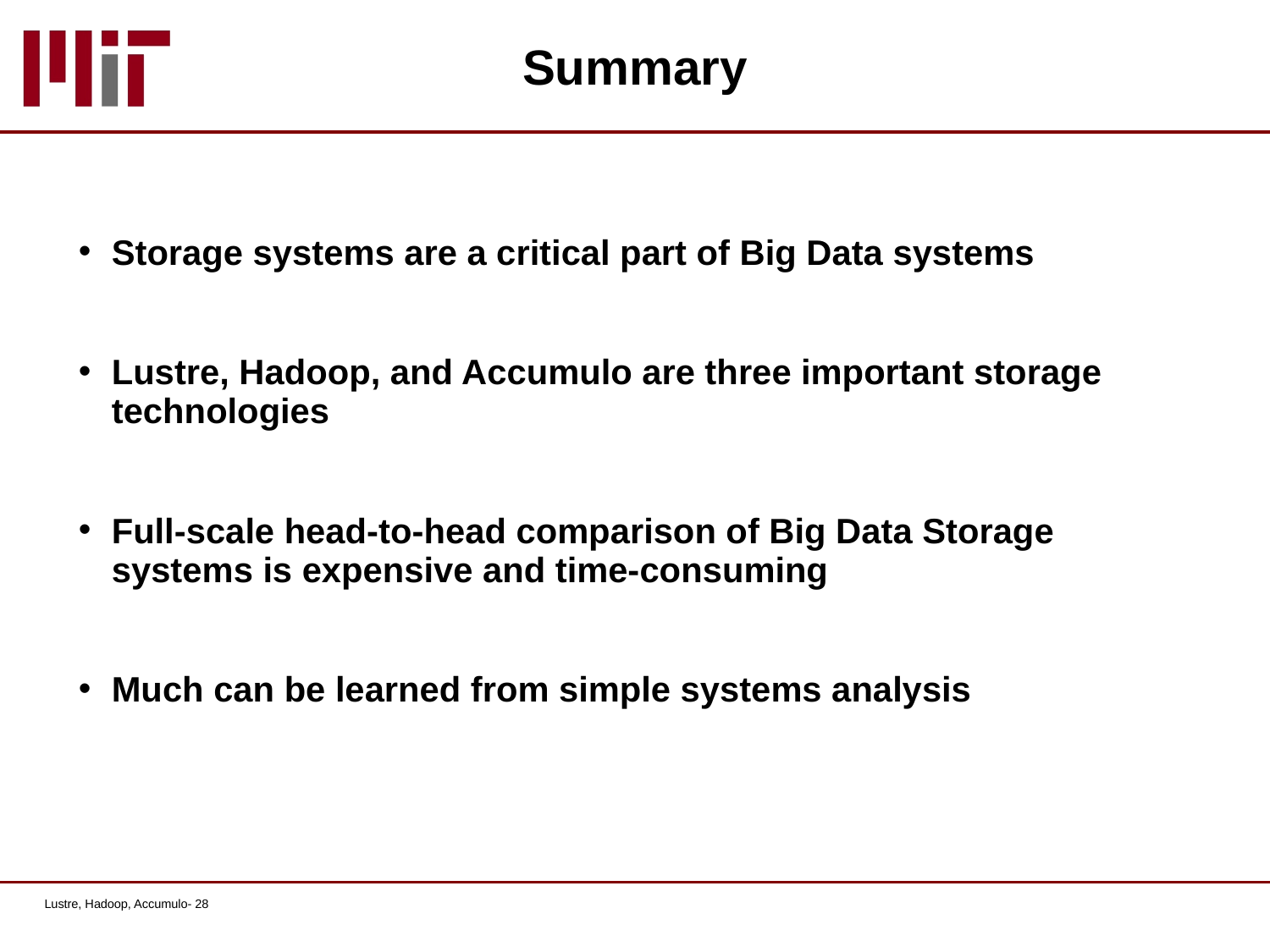

# Summary
Storage systems are a critical part of Big Data systems

Lustre, Hadoop, and Accumulo are three important storage technologies

Full-scale head-to-head comparison of Big Data Storage systems is expensive and time-consuming

Much can be learned from simple systems analysis